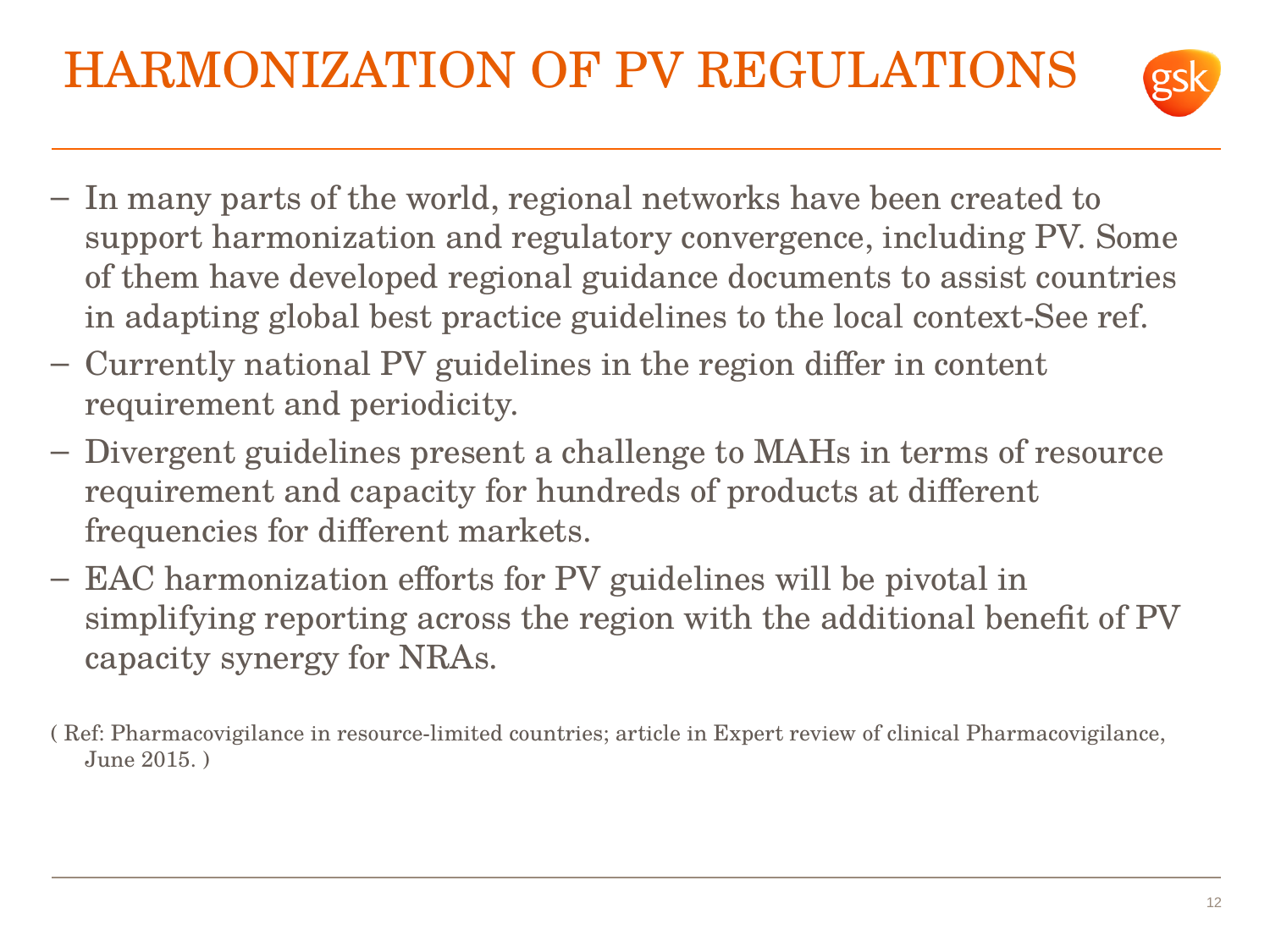

# HARMONIZATION OF PV REGULATIONS
In many parts of the world, regional networks have been created to support harmonization and regulatory convergence, including PV. Some of them have developed regional guidance documents to assist countries in adapting global best practice guidelines to the local context-See ref.
Currently national PV guidelines in the region differ in content requirement and periodicity.
Divergent guidelines present a challenge to MAHs in terms of resource requirement and capacity for hundreds of products at different frequencies for different markets.
EAC harmonization efforts for PV guidelines will be pivotal in simplifying reporting across the region with the additional benefit of PV capacity synergy for NRAs.

( Ref: Pharmacovigilance in resource-limited countries; article in Expert review of clinical Pharmacovigilance, June 2015. )

12